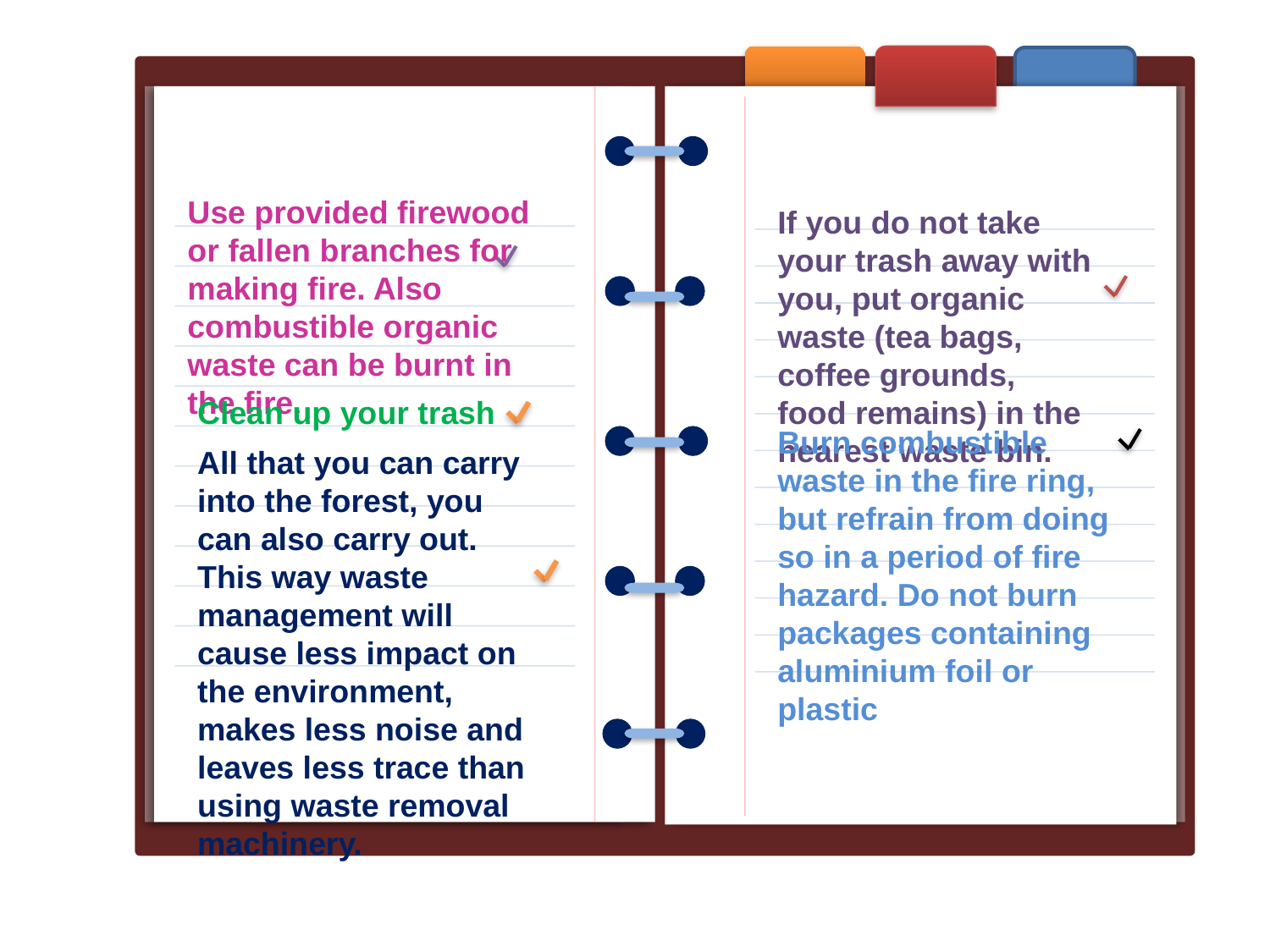

Use provided firewood or fallen branches for making fire. Also combustible organic waste can be burnt in the fire.

If you do not take your trash away with you, put organic waste (tea bags, coffee grounds, food remains) in the nearest waste bin.

Clean up your trash
Burn combustible waste in the fire ring, but refrain from doing so in a period of fire hazard. Do not burn packages containing aluminium foil or plastic

All that you can carry into the forest, you can also carry out. This way waste management will cause less impact on the environment, makes less noise and leaves less trace than using waste removal machinery.